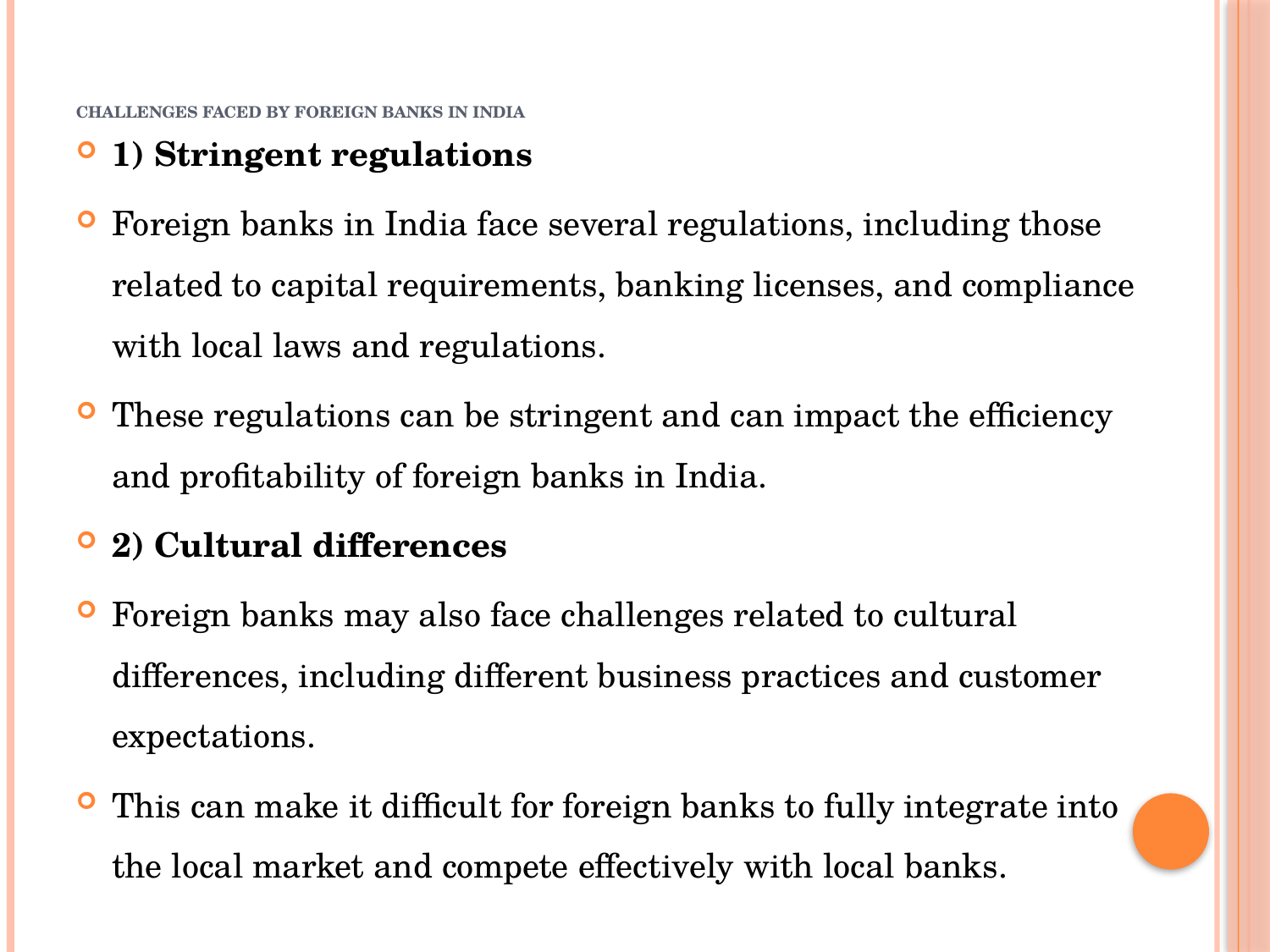

# Challenges faced by Foreign Banks in India
1) Stringent regulations
Foreign banks in India face several regulations, including those related to capital requirements, banking licenses, and compliance with local laws and regulations.
These regulations can be stringent and can impact the efficiency and profitability of foreign banks in India.
2) Cultural differences
Foreign banks may also face challenges related to cultural differences, including different business practices and customer expectations.
This can make it difficult for foreign banks to fully integrate into the local market and compete effectively with local banks.